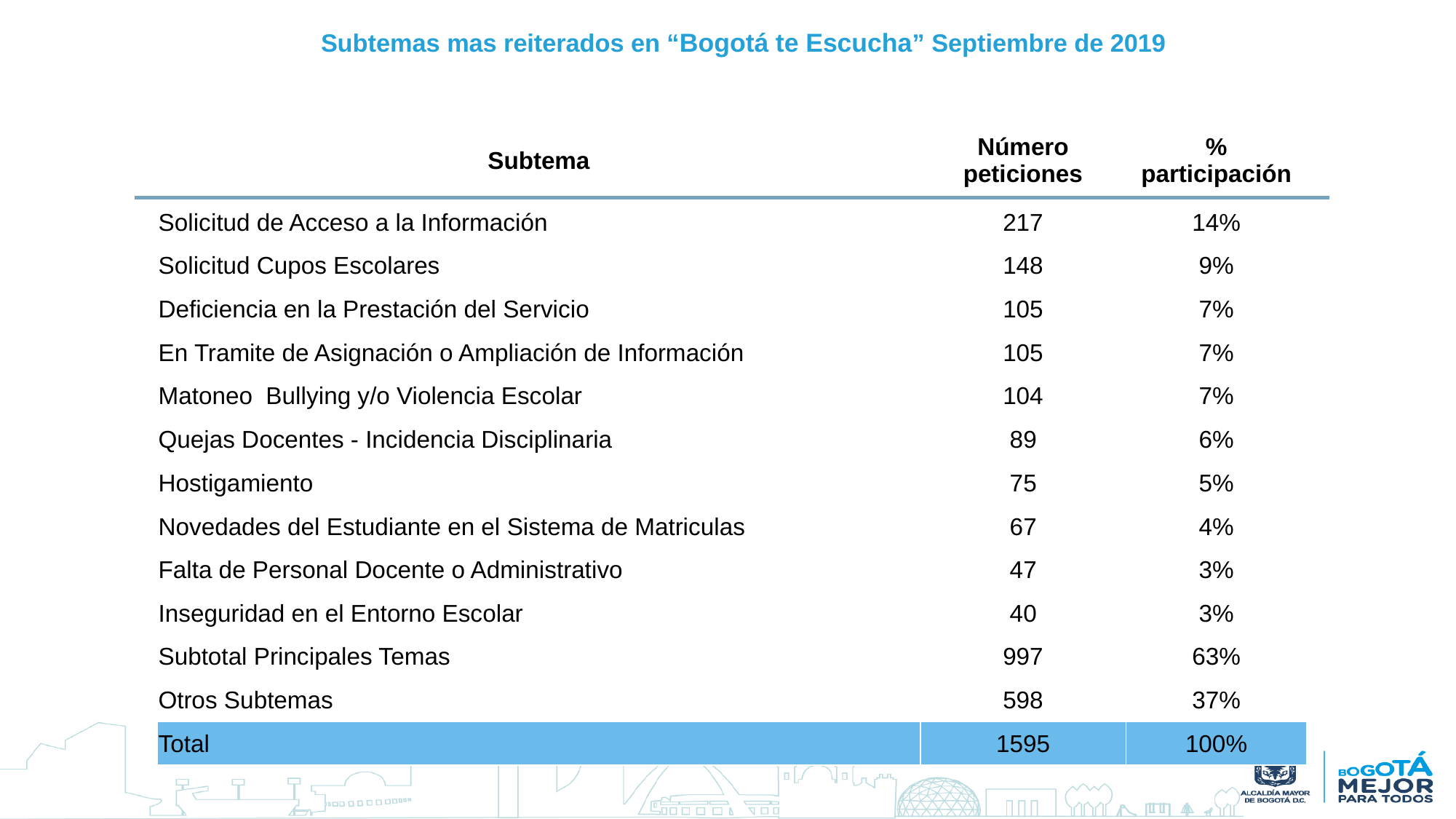

# Subtemas mas reiterados en “Bogotá te Escucha” Septiembre de 2019
| Subtema | Número peticiones | % participación |
| --- | --- | --- |
| Solicitud de Acceso a la Información | 217 | 14% |
| Solicitud Cupos Escolares | 148 | 9% |
| Deficiencia en la Prestación del Servicio | 105 | 7% |
| En Tramite de Asignación o Ampliación de Información | 105 | 7% |
| Matoneo Bullying y/o Violencia Escolar | 104 | 7% |
| Quejas Docentes - Incidencia Disciplinaria | 89 | 6% |
| Hostigamiento | 75 | 5% |
| Novedades del Estudiante en el Sistema de Matriculas | 67 | 4% |
| Falta de Personal Docente o Administrativo | 47 | 3% |
| Inseguridad en el Entorno Escolar | 40 | 3% |
| Subtotal Principales Temas | 997 | 63% |
| Otros Subtemas | 598 | 37% |
| Total | 1595 | 100% |